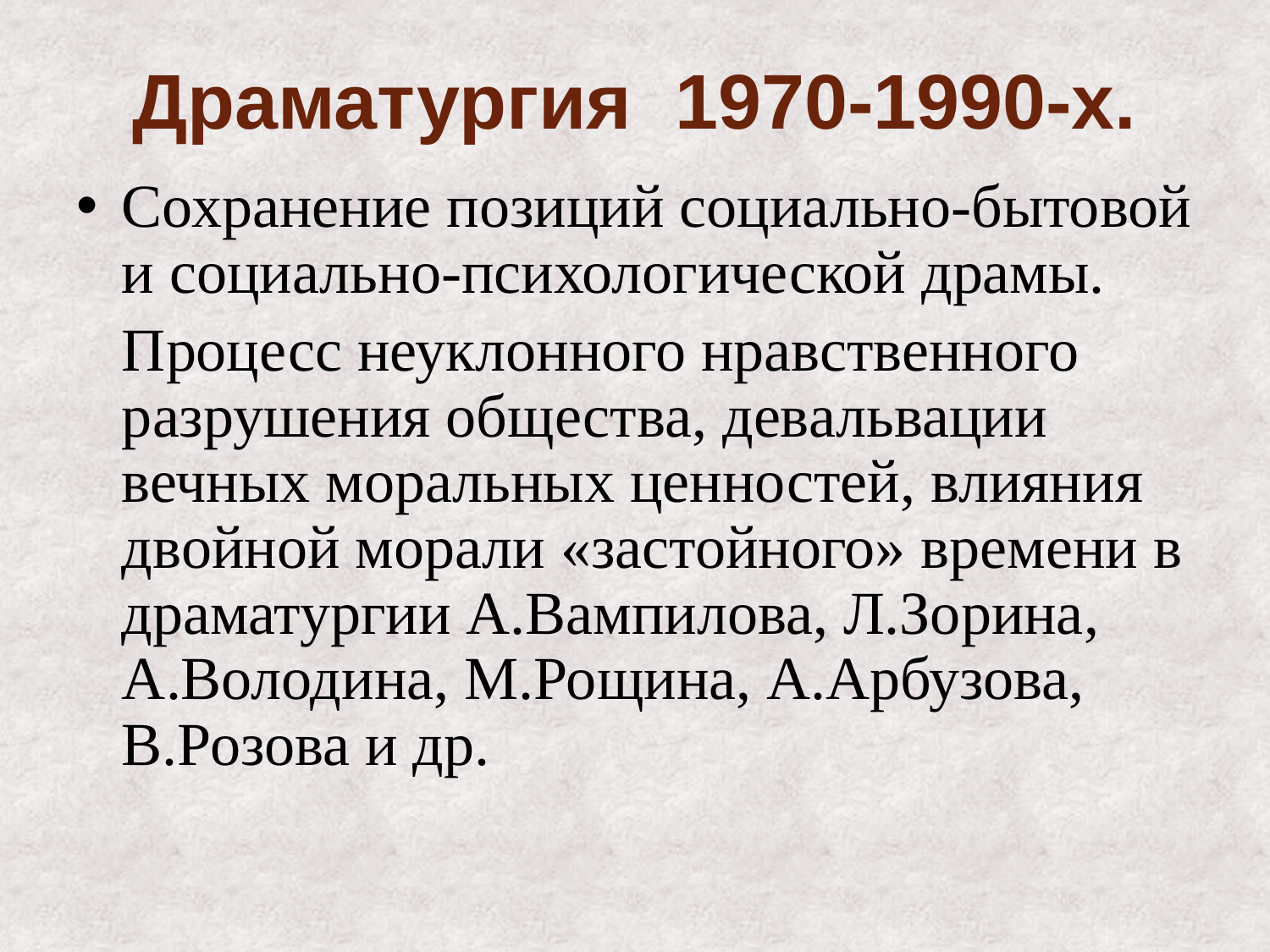

# Драматургия  1970-1990-х.
Сохранение позиций социально-бытовой и социально-психологической драмы.
   Процесс неуклонного нравственного разрушения общества, девальвации вечных моральных ценностей, влияния двойной морали «застойного» времени в драматургии А.Вампилова, Л.Зорина, А.Володина, М.Рощина, А.Арбузова, В.Розова и др.